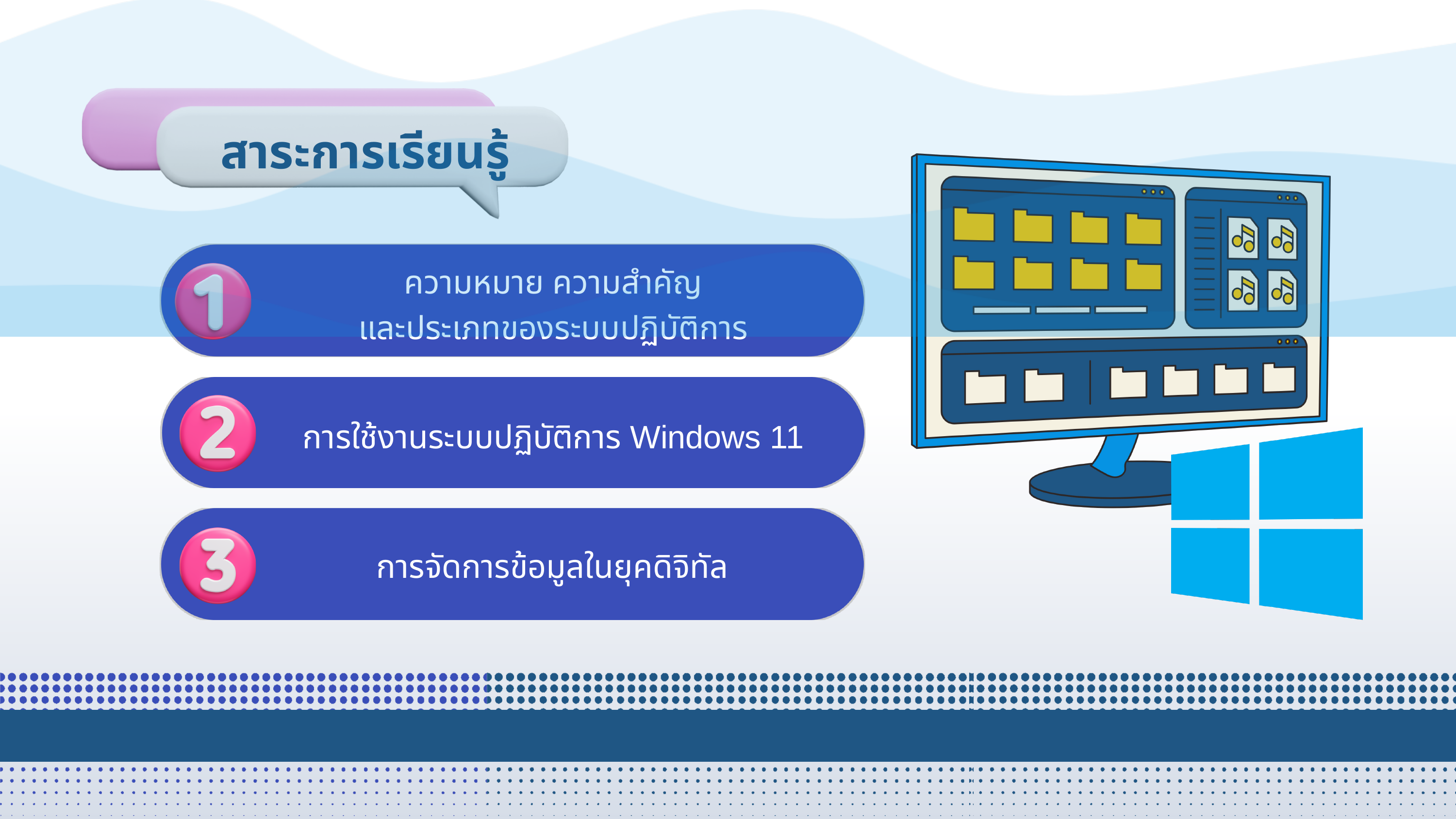

สาระการเรียนรู้

ความหมาย ความสำคัญ
และประเภทของระบบปฏิบัติการ

การใช้งานระบบปฏิบัติการ Windows 11

การจัดการข้อมูลในยุคดิจิทัล